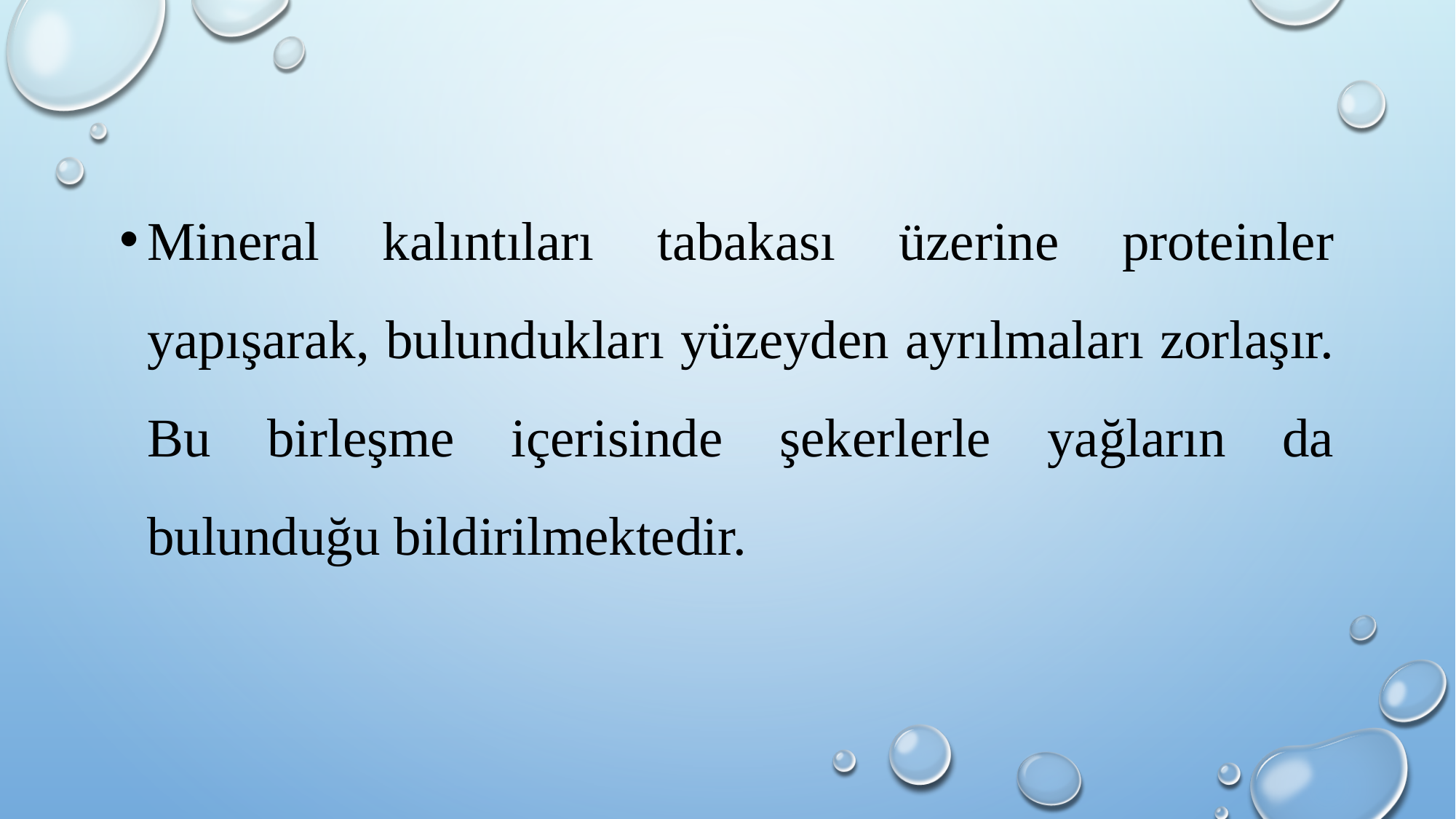

Mineral kalıntıları tabakası üzerine proteinler yapışarak, bulundukları yüzeyden ayrılmaları zorlaşır. Bu birleşme içerisinde şekerlerle yağların da bulunduğu bildirilmektedir.